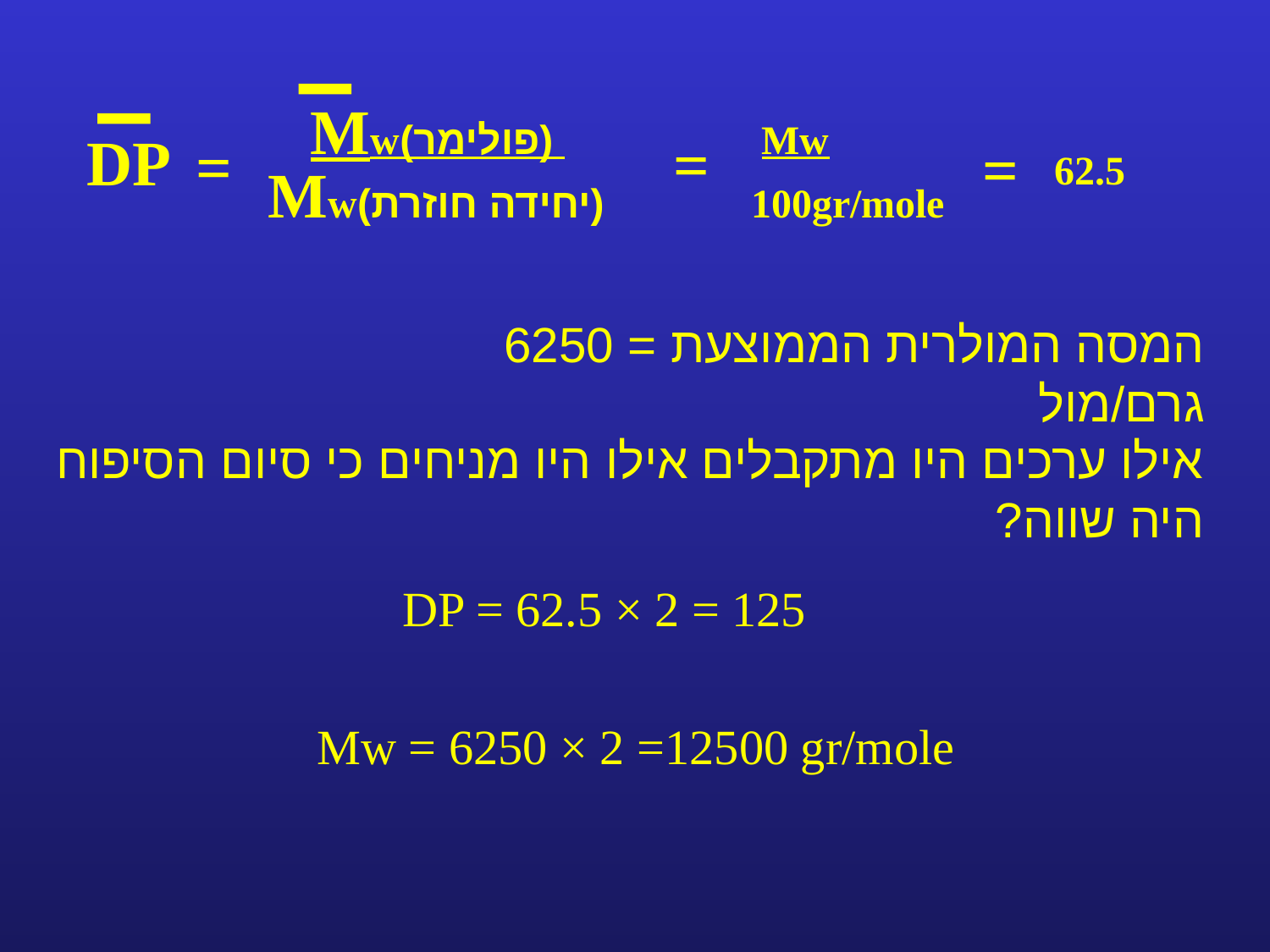

המשך חישוב
 (פולימר)Mw

DP

=
(יחידה חוזרת)Mw
Mw

=
=
62.5
100gr/mole
המסה המולרית הממוצעת = 6250 גרם/מול
אילו ערכים היו מתקבלים אילו היו מניחים כי סיום הסיפוח היה שווה?
DP = 62.5 × 2 = 125
Mw = 6250 × 2 =12500 gr/mole